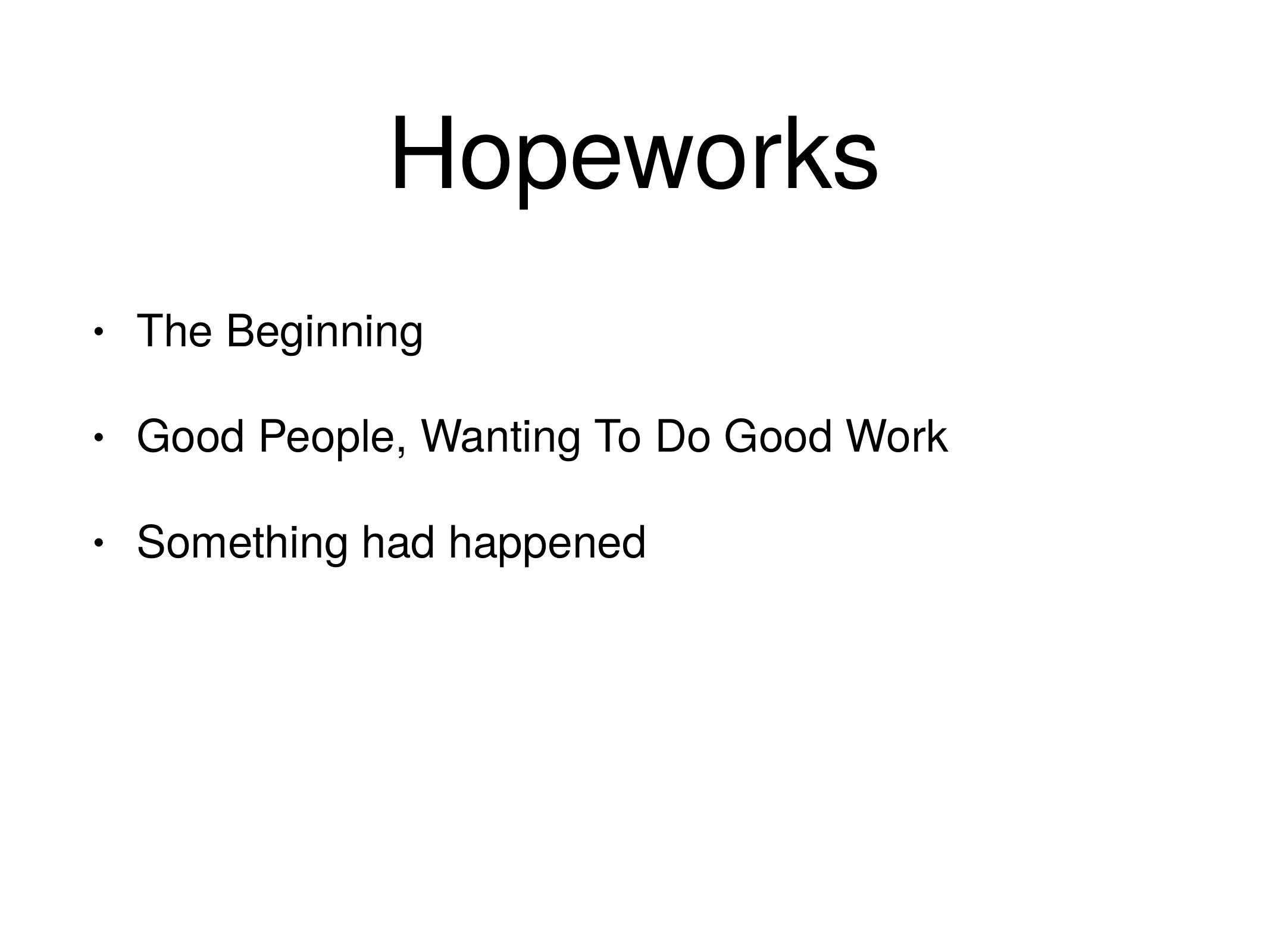

# Hopeworks
The Beginning
Good People, Wanting To Do Good Work
Something had happened